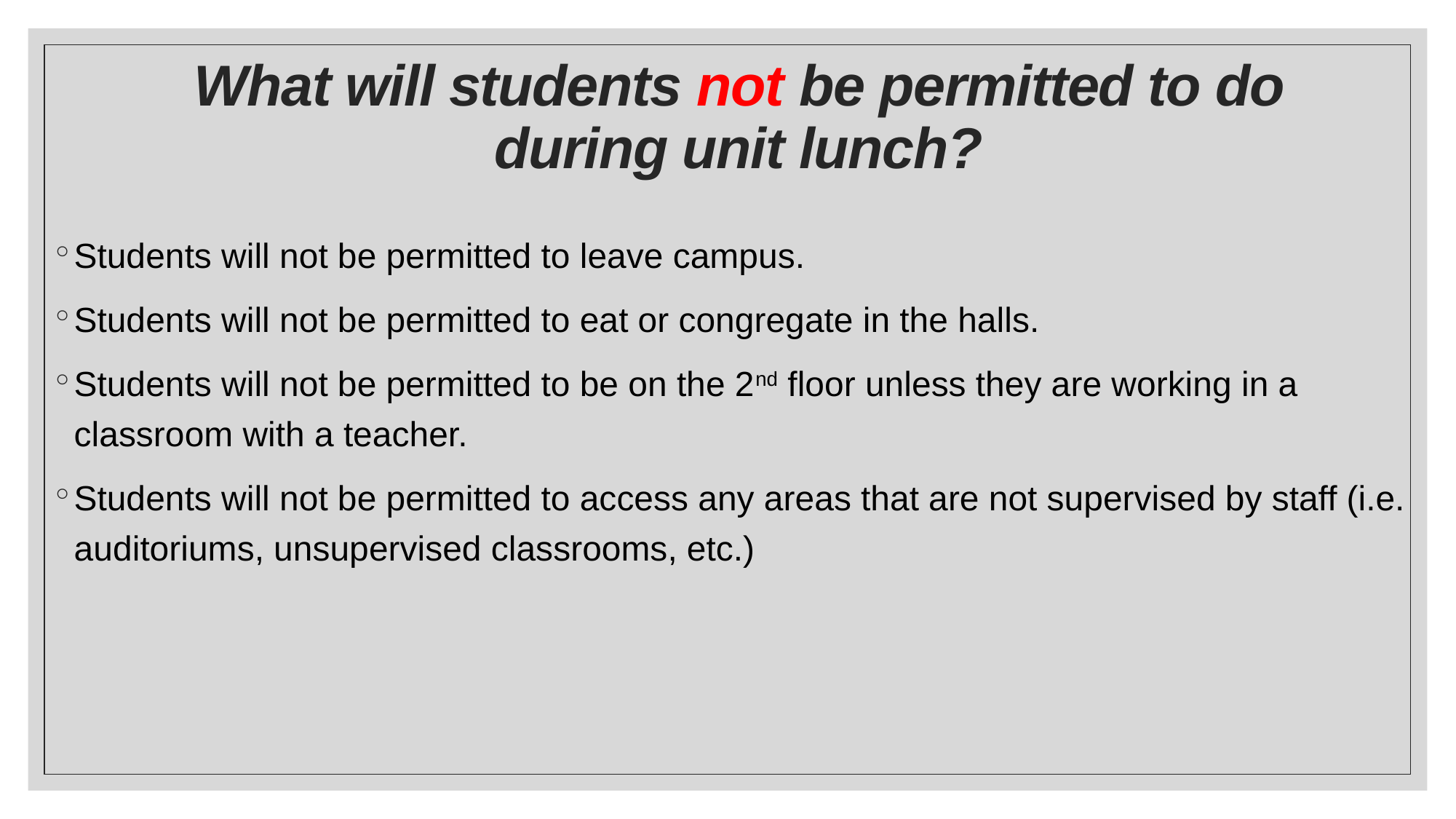

# What will students not be permitted to do during unit lunch?
Students will not be permitted to leave campus.
Students will not be permitted to eat or congregate in the halls.
Students will not be permitted to be on the 2nd floor unless they are working in a classroom with a teacher.
Students will not be permitted to access any areas that are not supervised by staff (i.e. auditoriums, unsupervised classrooms, etc.)